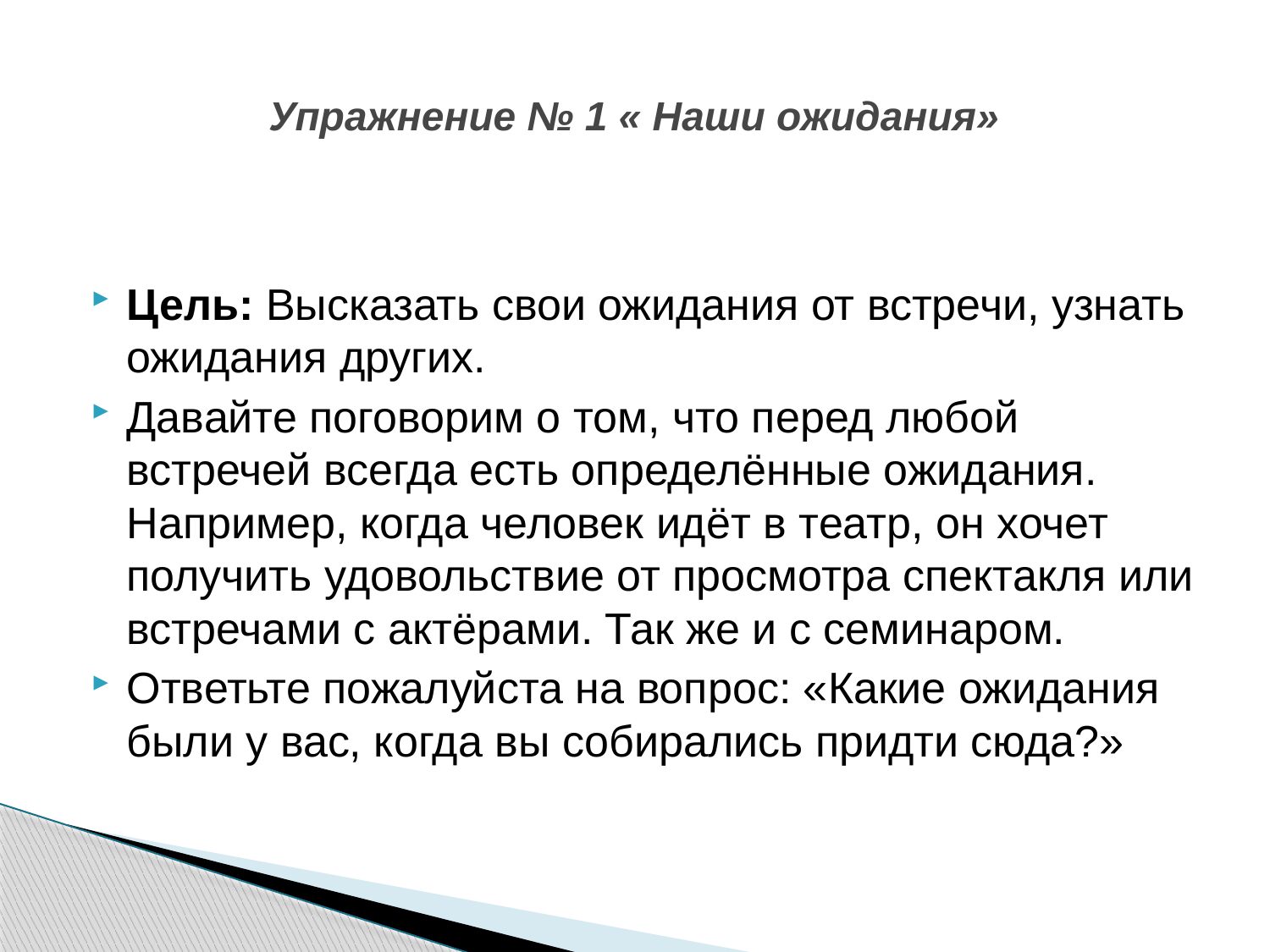

# Упражнение № 1 « Наши ожидания»

Цель: Высказать свои ожидания от встречи, узнать ожидания других.
Давайте поговорим о том, что перед любой встречей всегда есть определённые ожидания. Например, когда человек идёт в театр, он хочет получить удовольствие от просмотра спектакля или встречами с актёрами. Так же и с семинаром.
Ответьте пожалуйста на вопрос: «Какие ожидания были у вас, когда вы собирались придти сюда?»